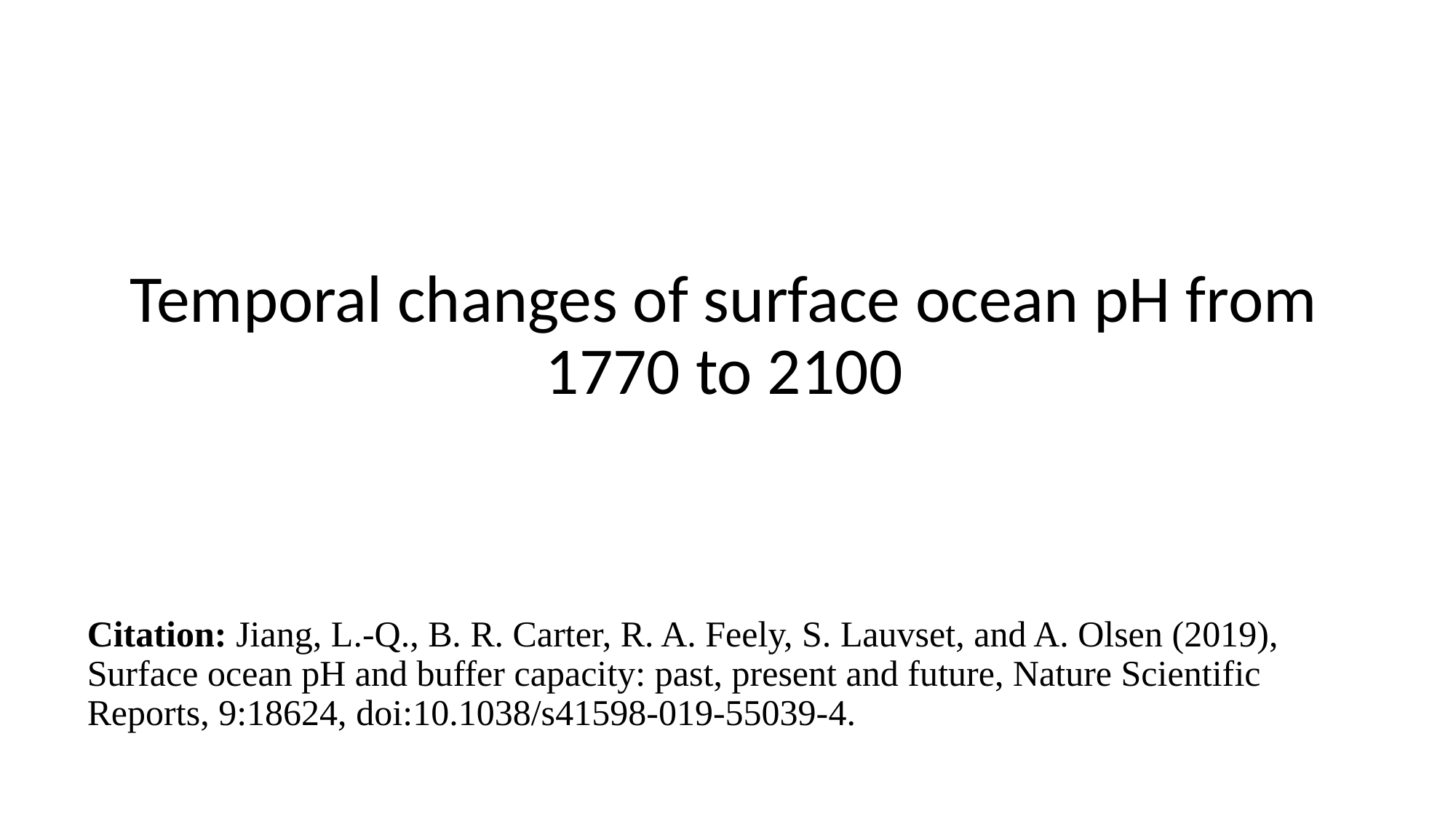

# Temporal changes of surface ocean pH from 1770 to 2100
Citation: Jiang, L.-Q., B. R. Carter, R. A. Feely, S. Lauvset, and A. Olsen (2019), Surface ocean pH and buffer capacity: past, present and future, Nature Scientific Reports, 9:18624, doi:10.1038/s41598-019-55039-4.